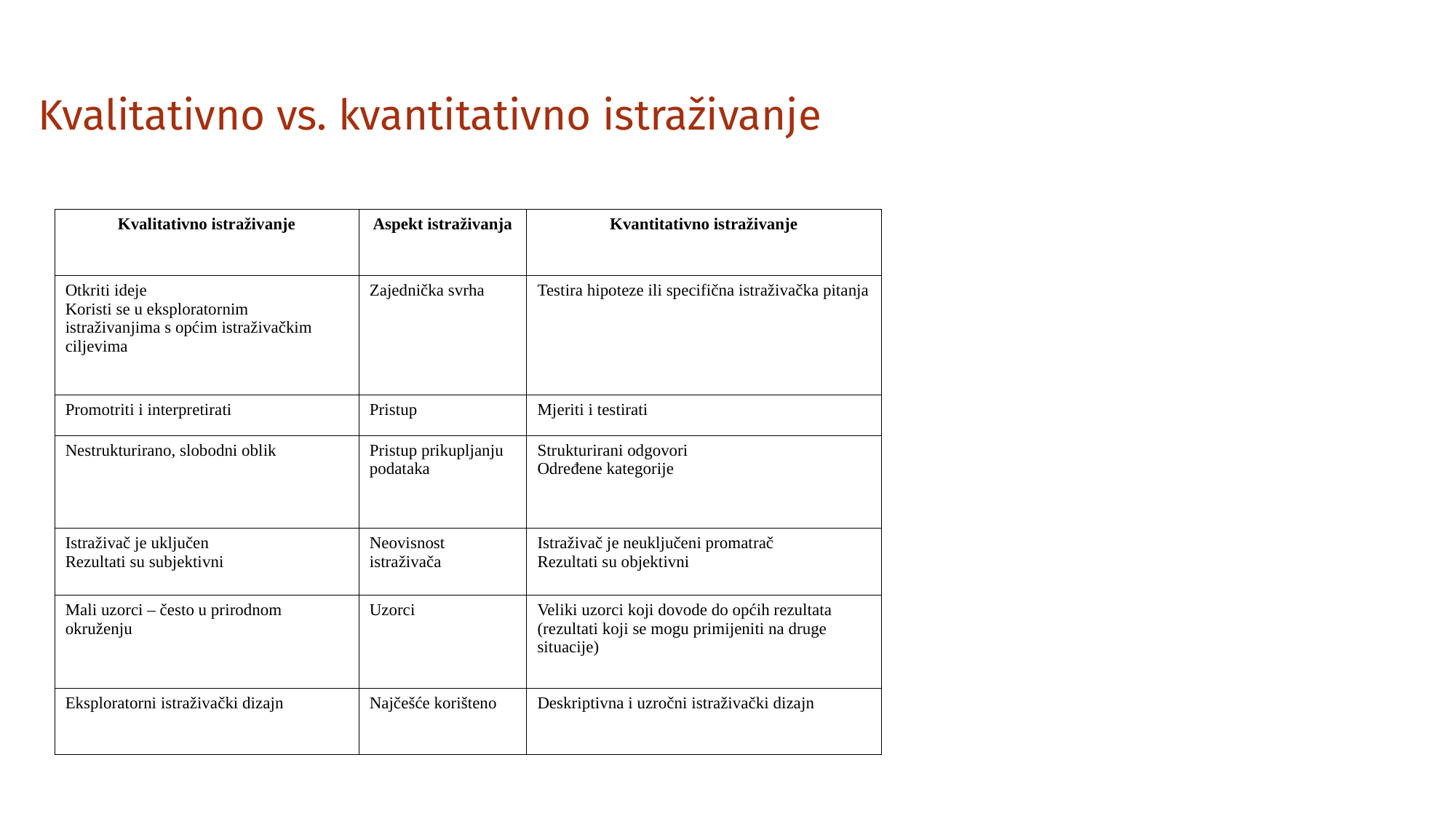

Kvalitativno vs. kvantitativno istraživanje
| Kvalitativno istraživanje | Aspekt istraživanja | Kvantitativno istraživanje |
| --- | --- | --- |
| Otkriti ideje Koristi se u eksploratornim istraživanjima s općim istraživačkim ciljevima | Zajednička svrha | Testira hipoteze ili specifična istraživačka pitanja |
| Promotriti i interpretirati | Pristup | Mjeriti i testirati |
| Nestrukturirano, slobodni oblik | Pristup prikupljanju podataka | Strukturirani odgovori Određene kategorije |
| Istraživač je uključen Rezultati su subjektivni | Neovisnost istraživača | Istraživač je neuključeni promatrač Rezultati su objektivni |
| Mali uzorci – često u prirodnom okruženju | Uzorci | Veliki uzorci koji dovode do općih rezultata (rezultati koji se mogu primijeniti na druge situacije) |
| Eksploratorni istraživački dizajn | Najčešće korišteno | Deskriptivna i uzročni istraživački dizajn |